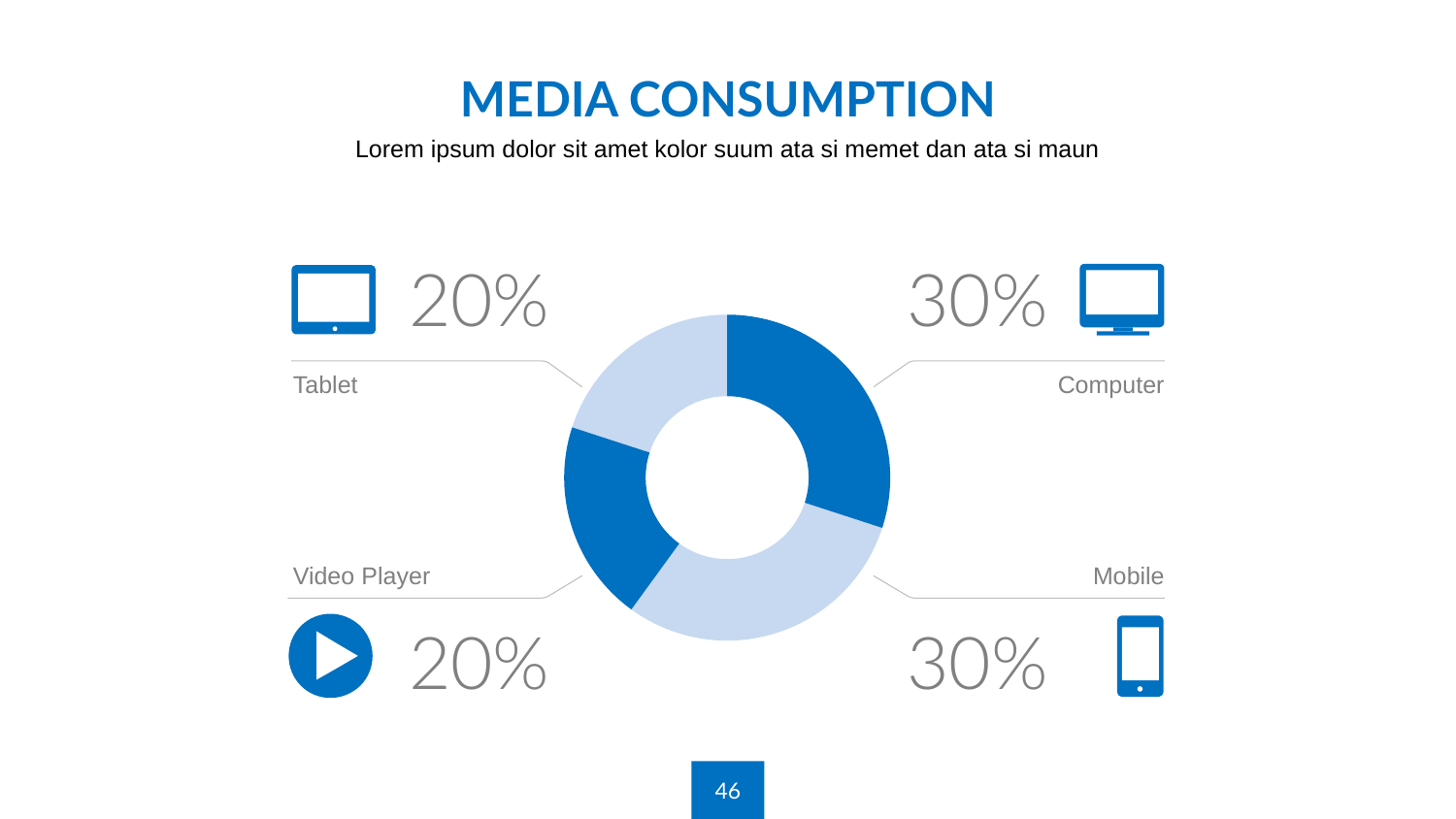

MEDIA CONSUMPTION
Lorem ipsum dolor sit amet kolor suum ata si memet dan ata si maun
20%
30%

Computer

Tablet

### Chart

| Category | Column1 |
|---|---|
| 1st Qtr | 30.0 |
| 2nd Qtr | 30.0 |
| 3rd Qtr | 20.0 |
| 4th Qtr | 20.0 |

Video Player

Mobile

20%
30%
46